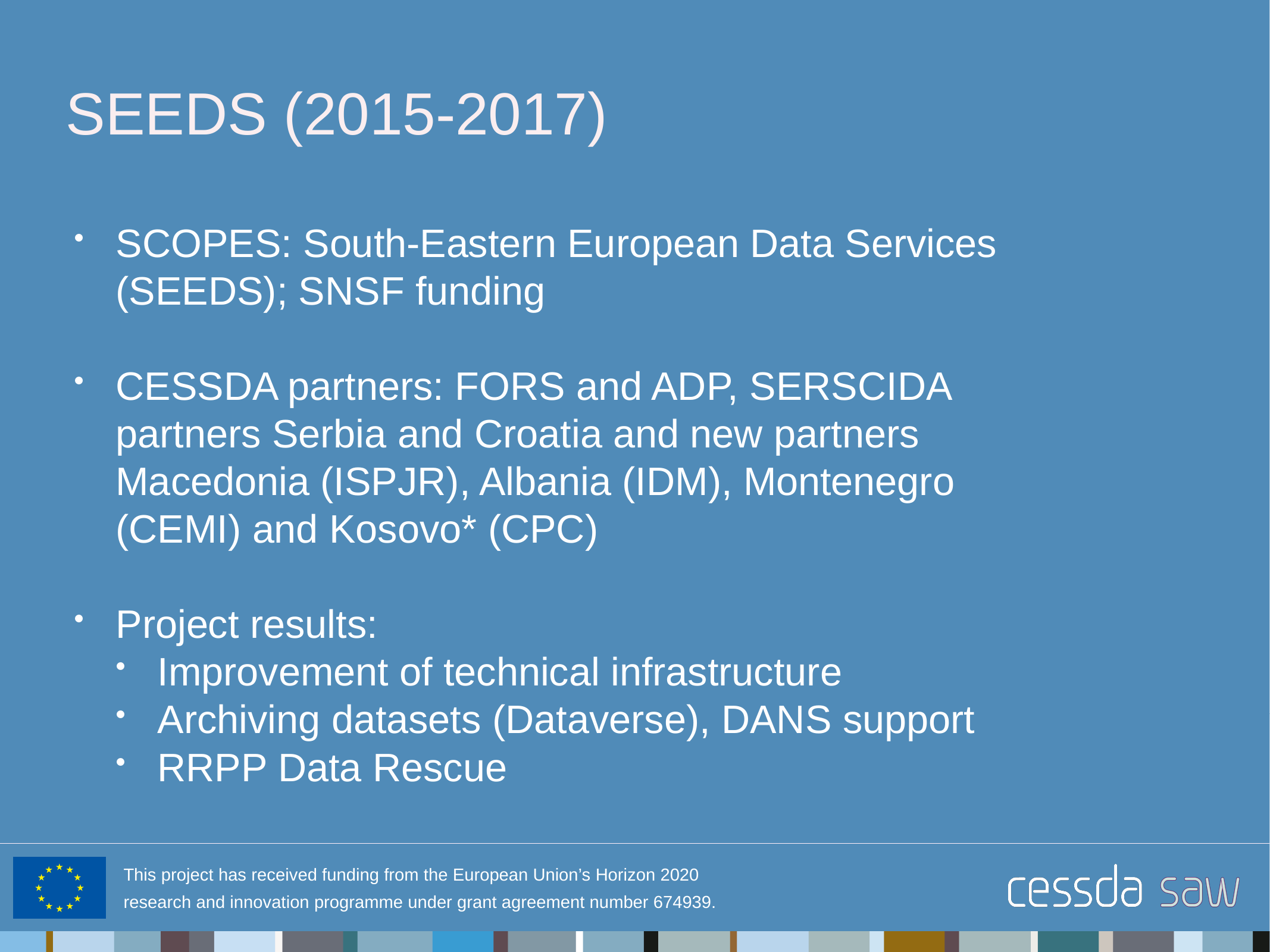

# SEEDS (2015-2017)
SCOPES: South-Eastern European Data Services (SEEDS); SNSF funding

CESSDA partners: FORS and ADP, SERSCIDA partners Serbia and Croatia and new partners Macedonia (ISPJR), Albania (IDM), Montenegro (CEMI) and Kosovo* (CPC)

Project results:
Improvement of technical infrastructure
Archiving datasets (Dataverse), DANS support
RRPP Data Rescue